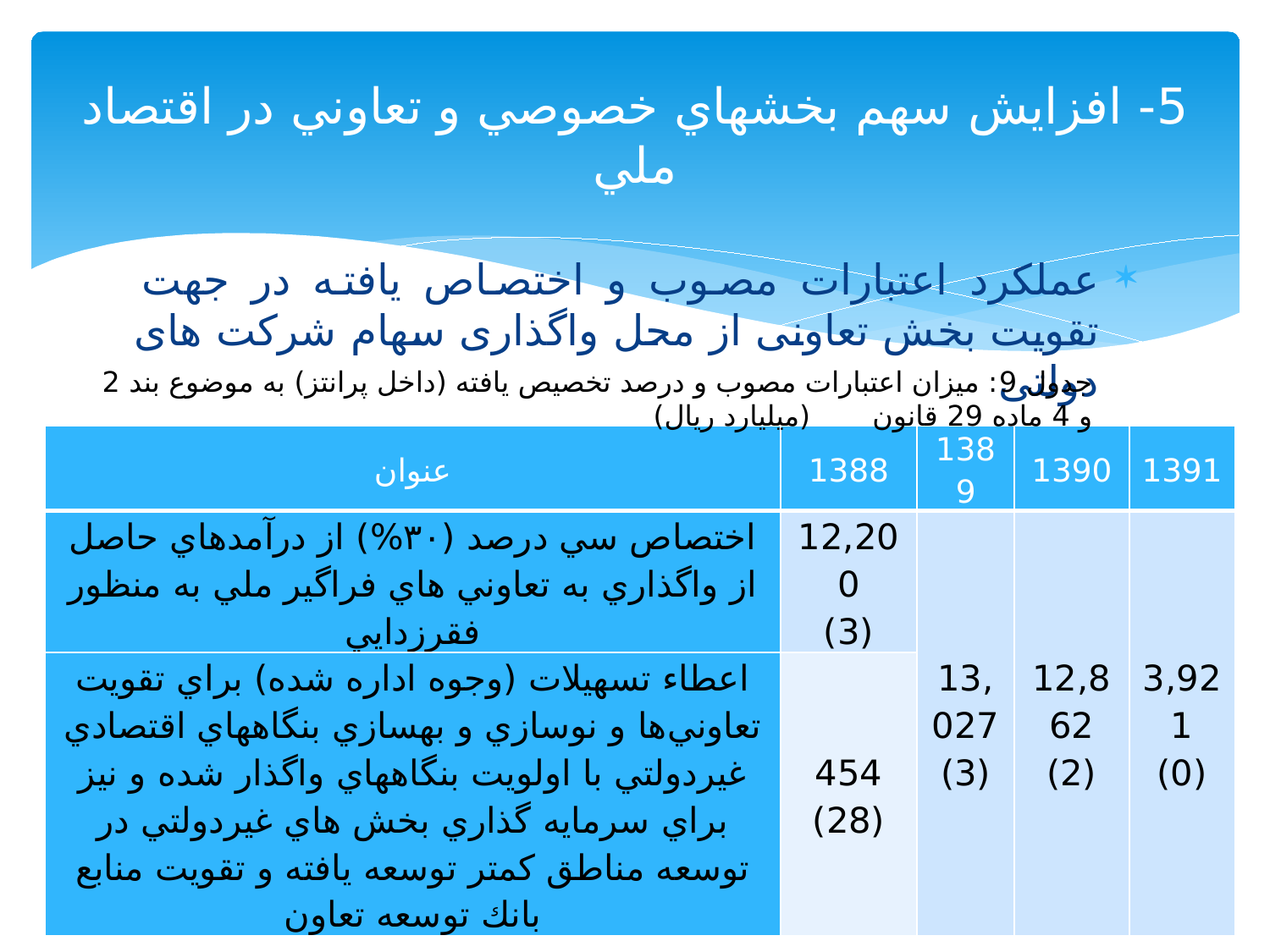

# 5- افزايش سهم بخشهاي خصوصي و تعاوني در اقتصاد ملي
عملکرد اعتبارات مصوب و اختصاص یافته در جهت تقویت بخش تعاونی از محل واگذاری سهام شرکت های دولتی
جدول 9: ميزان اعتبارات مصوب و درصد تخصيص يافته (داخل پرانتز) به موضوع بند 2 و 4 ماده 29 قانون       (ميليارد ريال)
| عنوان | 1388 | 1389 | 1390 | 1391 |
| --- | --- | --- | --- | --- |
| اختصاص سي درصد (۳۰%) از درآمدهاي حاصل از واگذاري به تعاوني هاي فراگير ملي به منظور فقرزدايي | 12,200 (3) | 13,027 (3) | 12,862 (2) | 3,921 (0) |
| اعطاء تسهيلات (وجوه اداره شده) براي تقويت تعاوني‌ها و نوسازي و بهسازي بنگاههاي اقتصادي غيردولتي با اولويت بنگاههاي واگذار شده و نيز براي سرمايه گذاري بخش هاي غيردولتي در توسعه مناطق كمتر توسعه يافته و تقويت منابع بانك توسعه تعاون | 454 (28) |  |  |  |